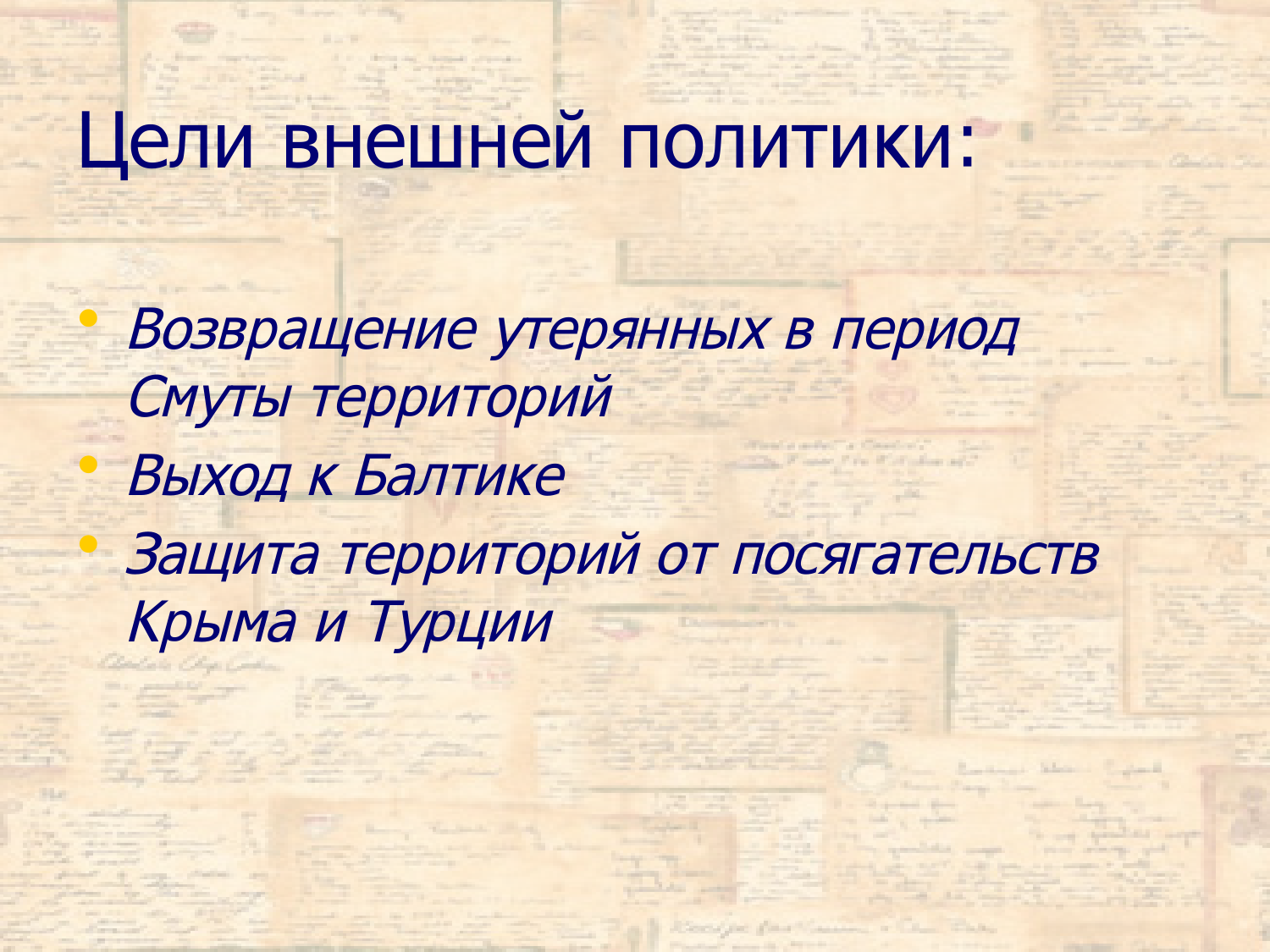

# Цели внешней политики:
Возвращение утерянных в период Смуты территорий
Выход к Балтике
Защита территорий от посягательств Крыма и Турции